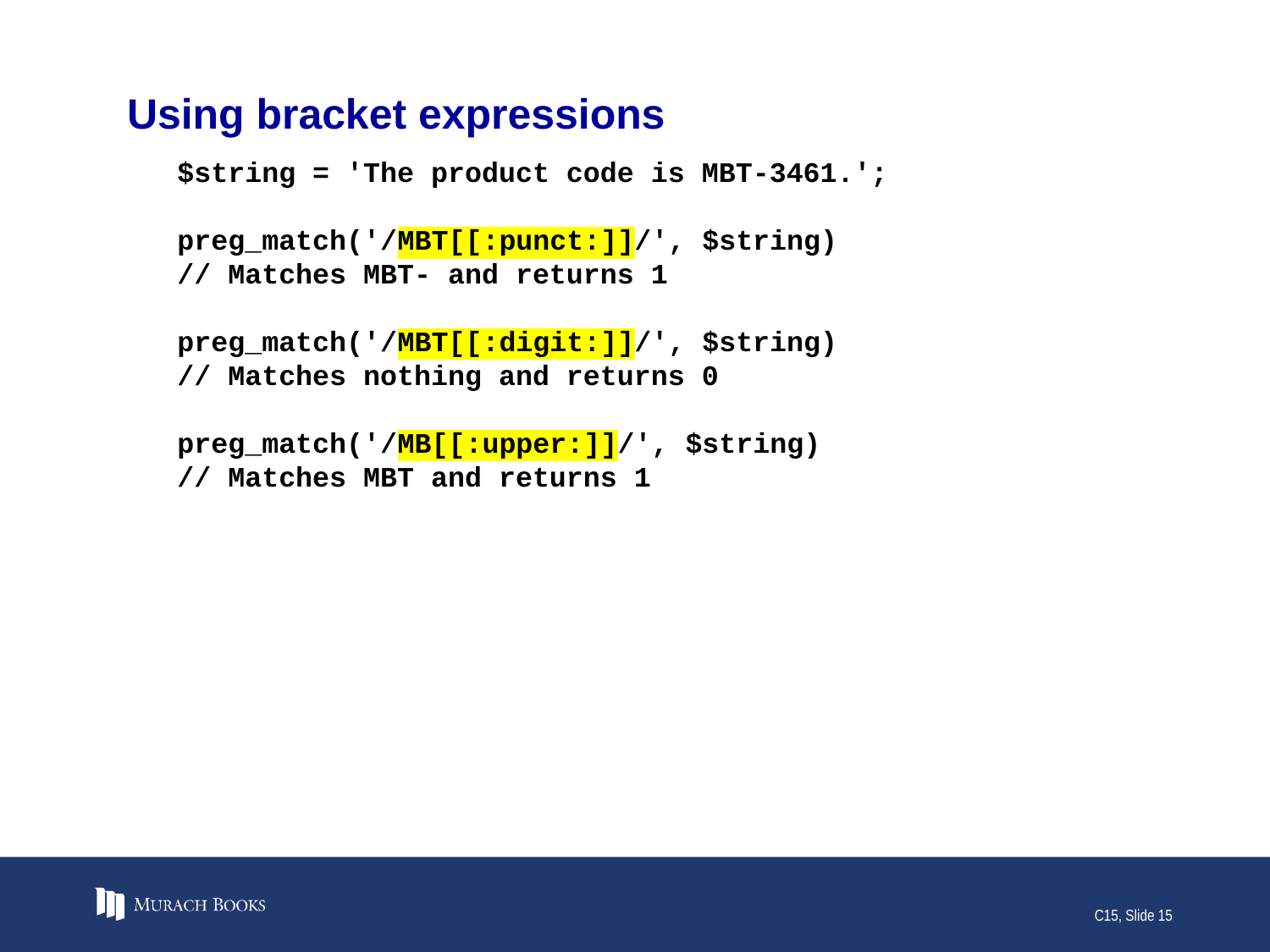

# Using bracket expressions
$string = 'The product code is MBT-3461.';

preg_match('/MBT[[:punct:]]/', $string)
// Matches MBT- and returns 1

preg_match('/MBT[[:digit:]]/', $string)
// Matches nothing and returns 0

preg_match('/MB[[:upper:]]/', $string)
// Matches MBT and returns 1

C15, Slide 15